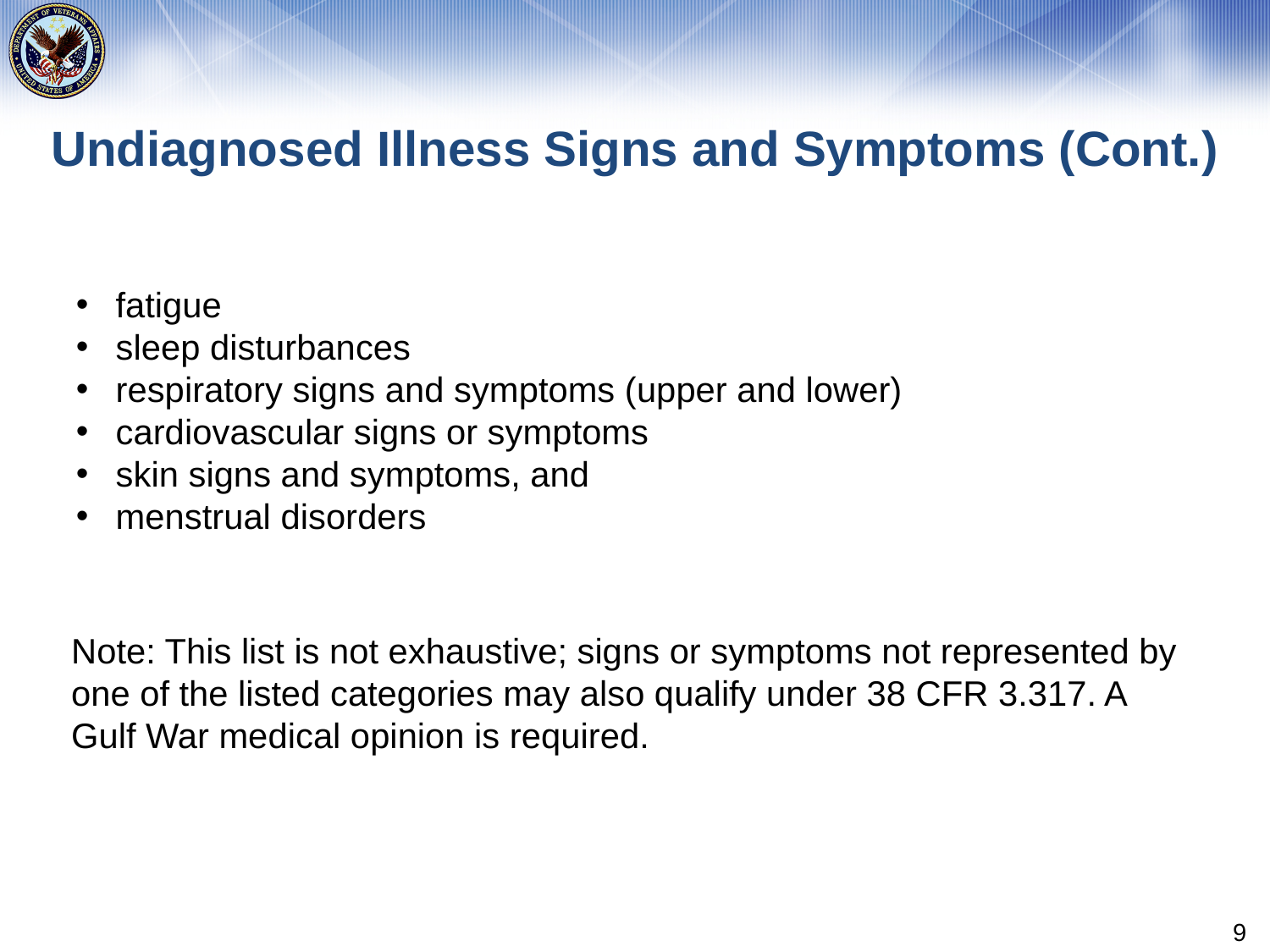

# Undiagnosed Illness Signs and Symptoms (Cont.)
fatigue
sleep disturbances
respiratory signs and symptoms (upper and lower)
cardiovascular signs or symptoms
skin signs and symptoms, and
menstrual disorders
Note: This list is not exhaustive; signs or symptoms not represented by one of the listed categories may also qualify under 38 CFR 3.317. A Gulf War medical opinion is required.
9